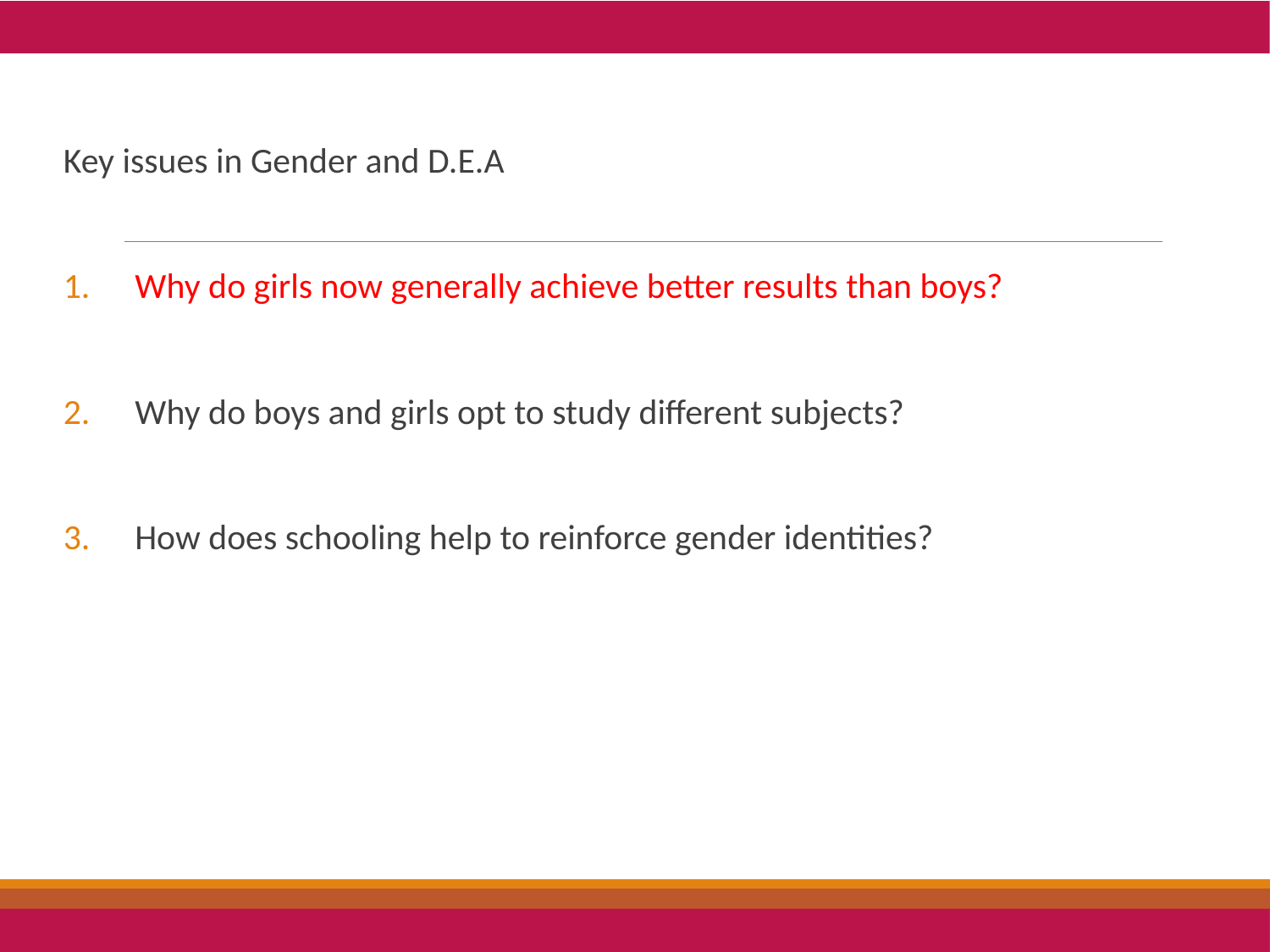

Key issues in Gender and D.E.A

Why do girls now generally achieve better results than boys?

Why do boys and girls opt to study different subjects?

How does schooling help to reinforce gender identities?